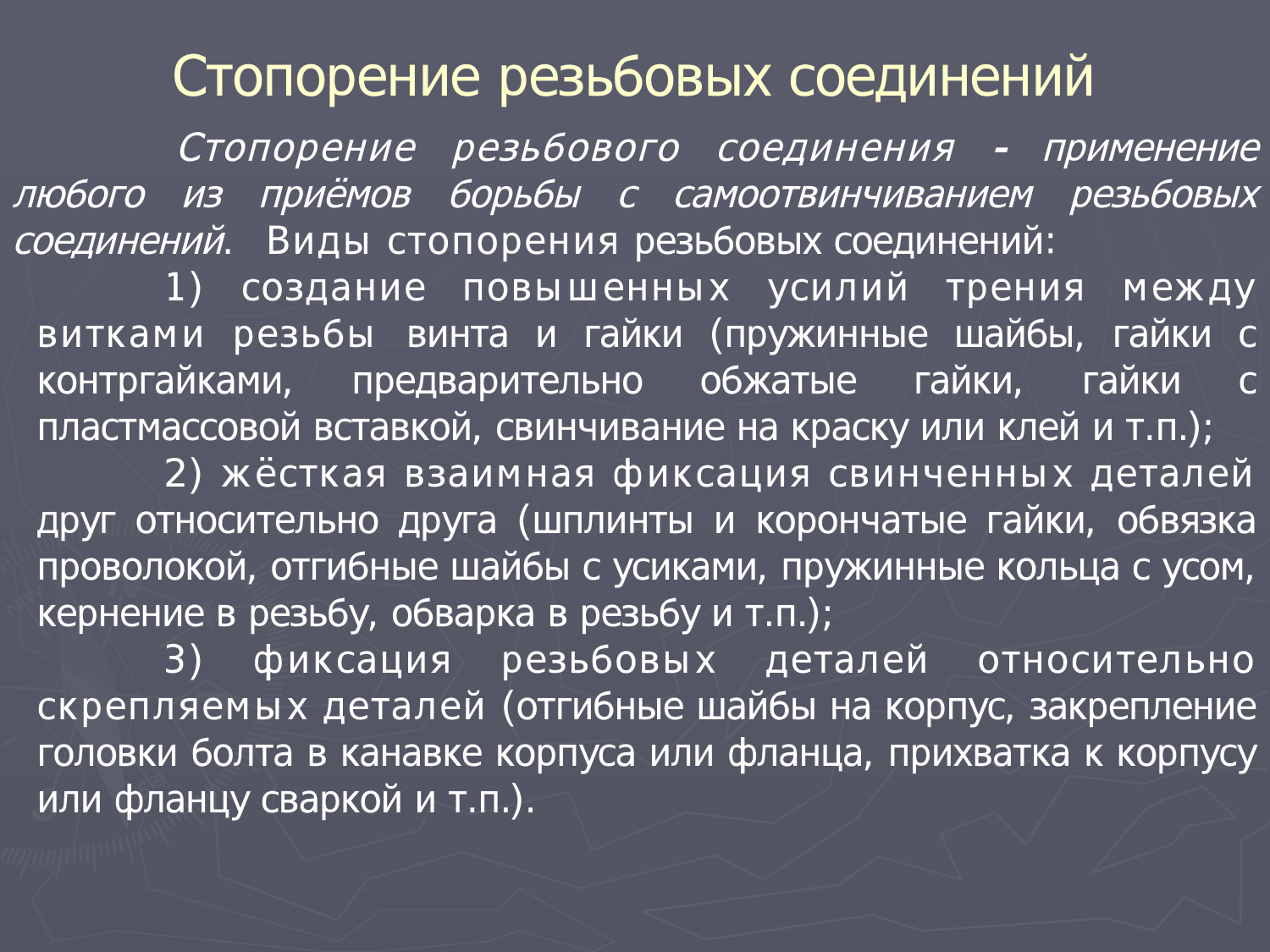

# Стопорение резьбовых соединений
	 Стопорение резьбового соединения − применение любого из приёмов борьбы с самоотвинчиванием резьбовых соединений. 	Виды стопорения резьбовых соединений:
	1) создание повышенных усилий трения между витками резьбы винта и гайки (пружинные шайбы, гайки с контргайками, предварительно обжатые гайки, гайки с пластмассовой вставкой, свинчивание на краску или клей и т.п.);
	2) жёсткая взаимная фиксация свинченных деталей друг относительно друга (шплинты и корончатые гайки, обвязка проволокой, отгибные шайбы с усиками, пружинные кольца с усом, кернение в резьбу, обварка в резьбу и т.п.);
	3) фиксация резьбовых деталей относительно скрепляемых деталей (отгибные шайбы на корпус, закрепление головки болта в канавке корпуса или фланца, прихватка к корпусу или фланцу сваркой и т.п.).